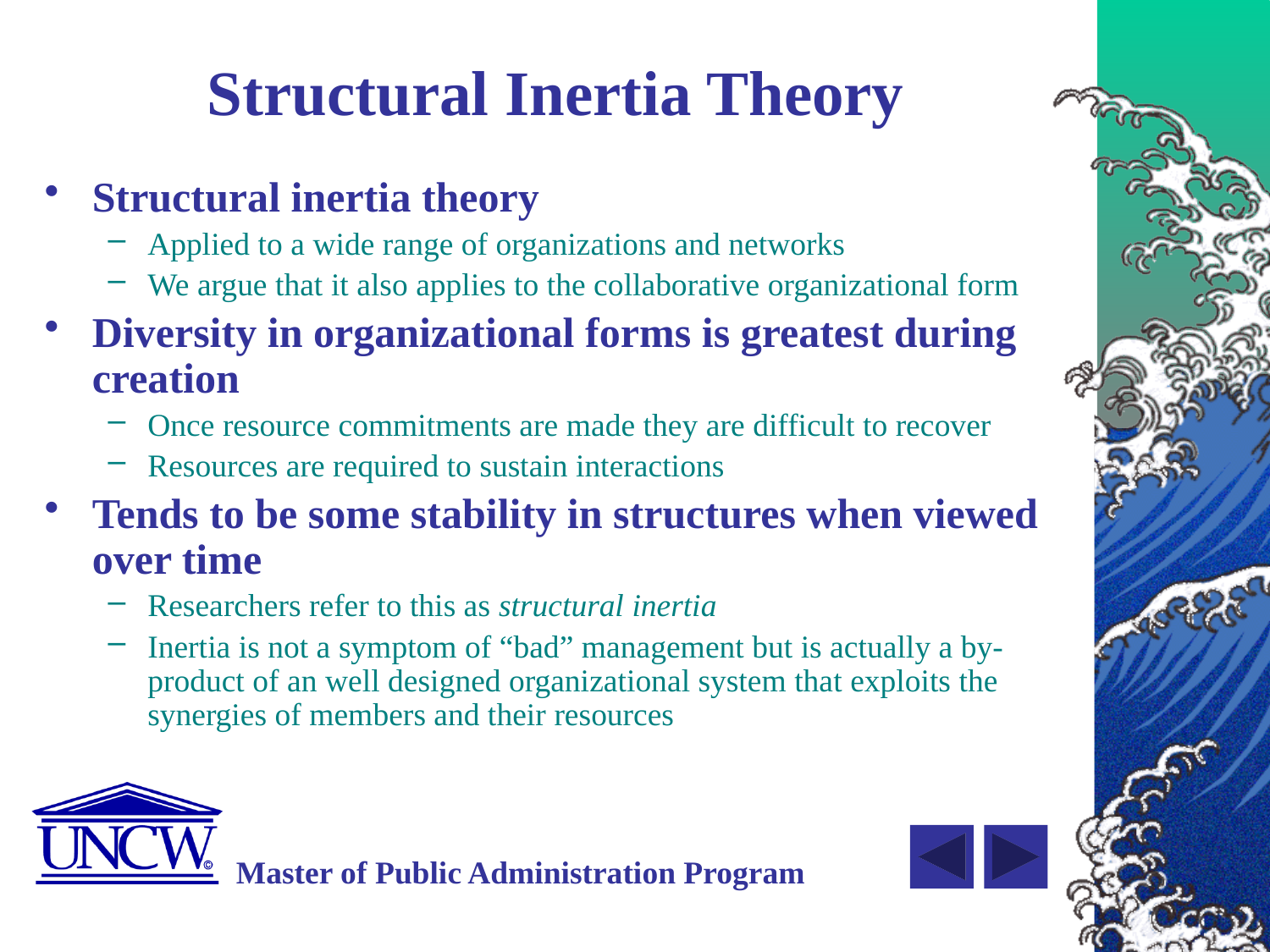

# Structural Inertia Theory
Structural inertia theory
Applied to a wide range of organizations and networks
We argue that it also applies to the collaborative organizational form
Diversity in organizational forms is greatest during creation
Once resource commitments are made they are difficult to recover
Resources are required to sustain interactions
Tends to be some stability in structures when viewed over time
Researchers refer to this as structural inertia
Inertia is not a symptom of “bad” management but is actually a by-product of an well designed organizational system that exploits the synergies of members and their resources